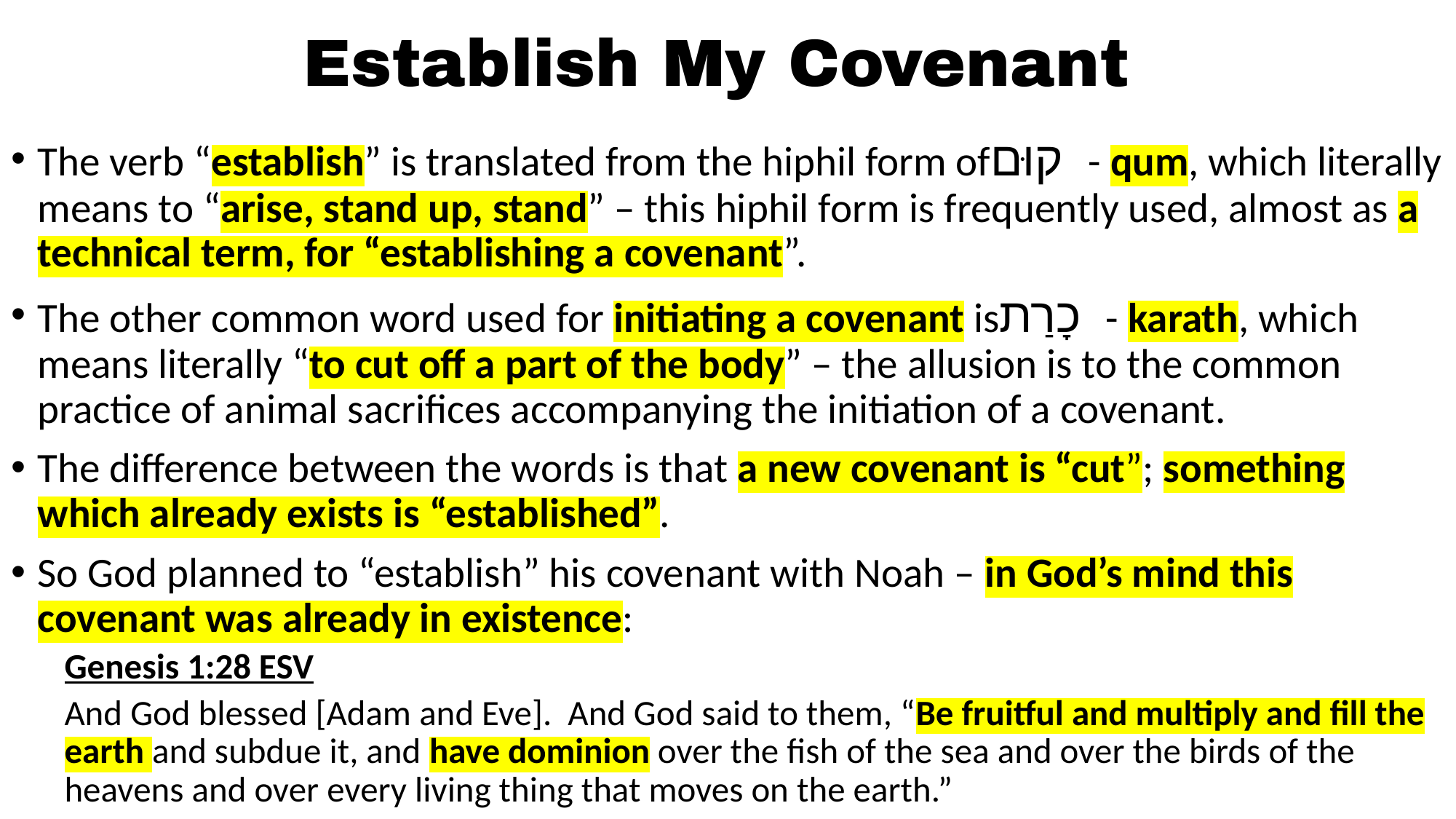

# Establish My Covenant
The verb “establish” is translated from the hiphil form ofקוּם  - qum, which literally means to “arise, stand up, stand” – this hiphil form is frequently used, almost as a technical term, for “establishing a covenant”.
The other common word used for initiating a covenant isכָרַת  - karath, which means literally “to cut off a part of the body” – the allusion is to the common practice of animal sacrifices accompanying the initiation of a covenant.
The difference between the words is that a new covenant is “cut”; something which already exists is “established”.
So God planned to “establish” his covenant with Noah – in God’s mind this covenant was already in existence:
Genesis 1:28 ESV
And God blessed [Adam and Eve].  And God said to them, “Be fruitful and multiply and fill the earth and subdue it, and have dominion over the fish of the sea and over the birds of the heavens and over every living thing that moves on the earth.”